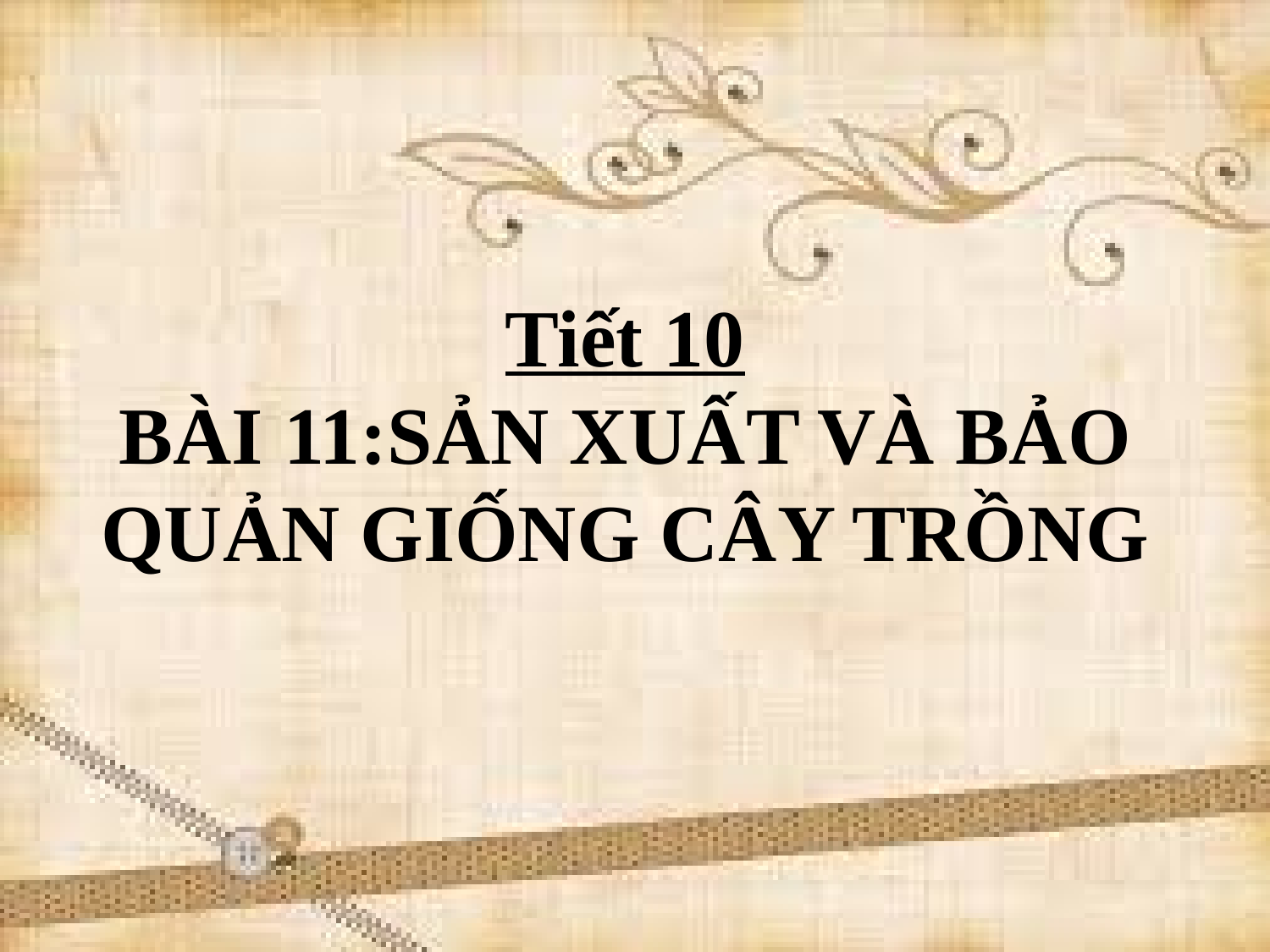

# Tiết 10 BÀI 11:SẢN XUẤT VÀ BẢO QUẢN GIỐNG CÂY TRỒNG